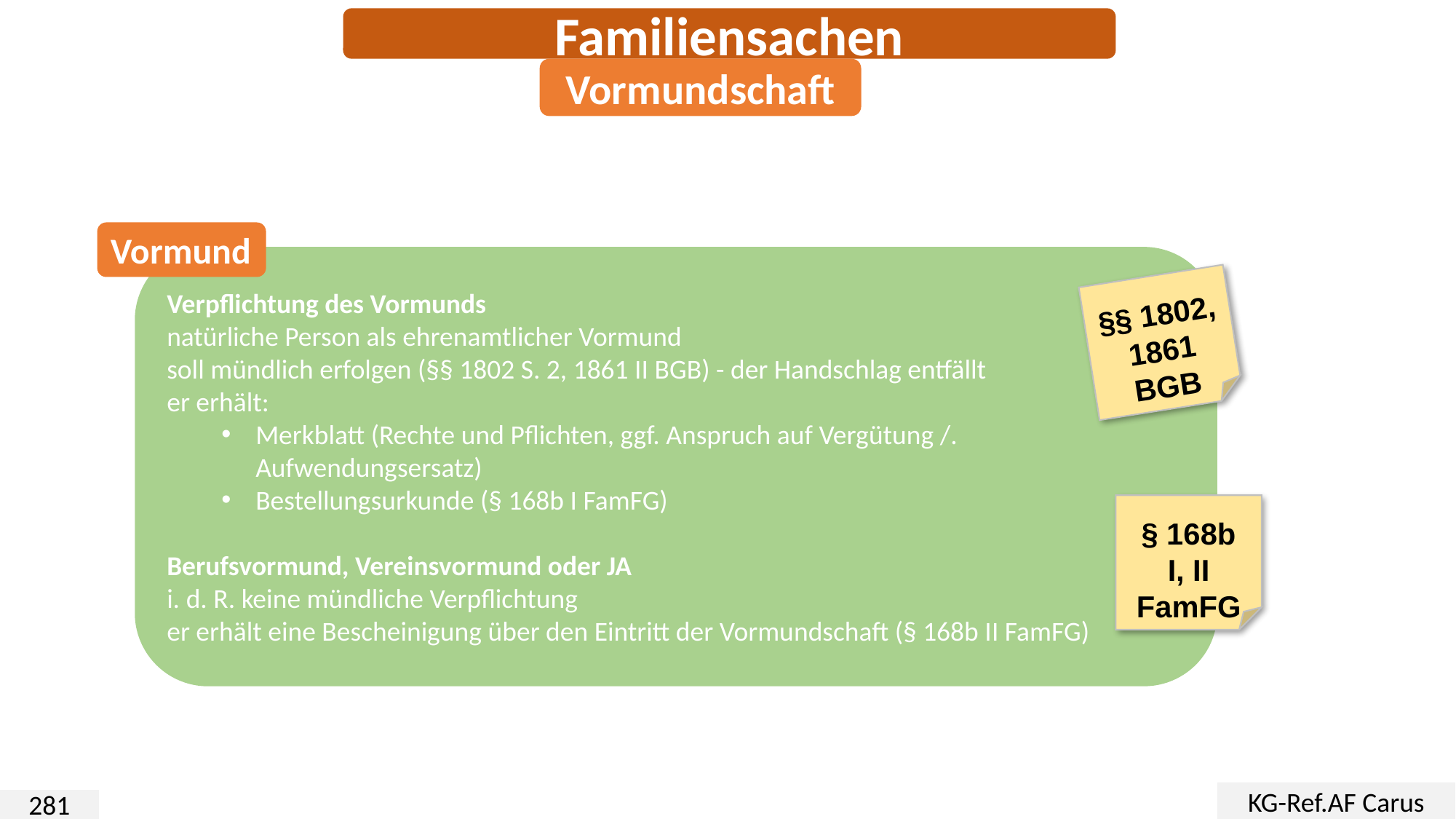

Familiensachen
Vormundschaft
Vormund
Verpflichtung des Vormunds
natürliche Person als ehrenamtlicher Vormund
soll mündlich erfolgen (§§ 1802 S. 2, 1861 II BGB) - der Handschlag entfällt
er erhält:
Merkblatt (Rechte und Pflichten, ggf. Anspruch auf Vergütung /. Aufwendungsersatz)
Bestellungsurkunde (§ 168b I FamFG)

Berufsvormund, Vereinsvormund oder JA
i. d. R. keine mündliche Verpflichtung
er erhält eine Bescheinigung über den Eintritt der Vormundschaft (§ 168b II FamFG)

§§ 1802,
1861
BGB

§ 168b
I, II
FamFG
KG-Ref.AF Carus
281